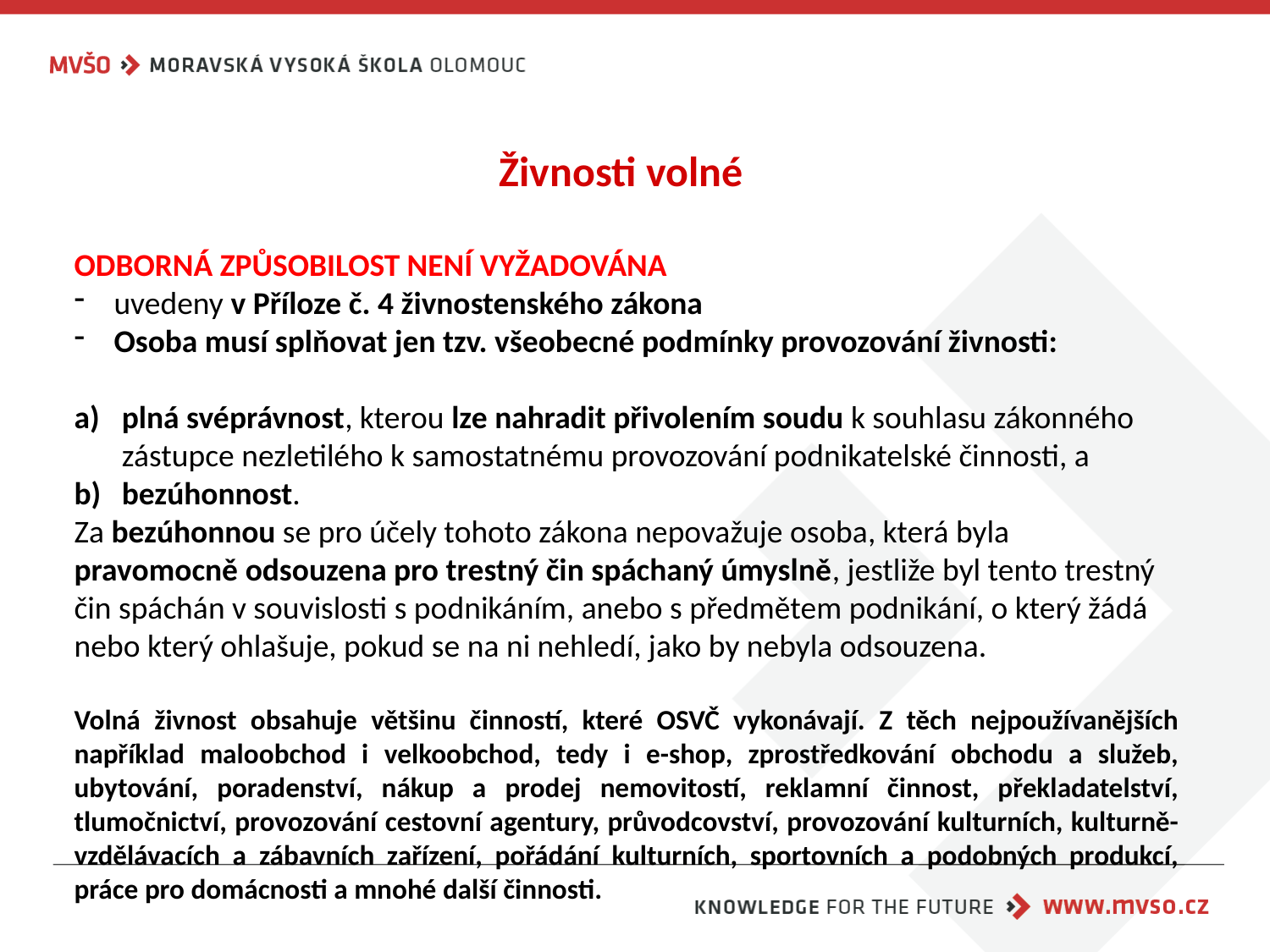

# Živnosti volné
ODBORNÁ ZPŮSOBILOST NENÍ VYŽADOVÁNA
uvedeny v Příloze č. 4 živnostenského zákona
Osoba musí splňovat jen tzv. všeobecné podmínky provozování živnosti:

plná svéprávnost, kterou lze nahradit přivolením soudu k souhlasu zákonného zástupce nezletilého k samostatnému provozování podnikatelské činnosti, a
bezúhonnost.
Za bezúhonnou se pro účely tohoto zákona nepovažuje osoba, která byla pravomocně odsouzena pro trestný čin spáchaný úmyslně, jestliže byl tento trestný čin spáchán v souvislosti s podnikáním, anebo s předmětem podnikání, o který žádá nebo který ohlašuje, pokud se na ni nehledí, jako by nebyla odsouzena.

Volná živnost obsahuje většinu činností, které OSVČ vykonávají. Z těch nejpoužívanějších například maloobchod i velkoobchod, tedy i e-shop, zprostředkování obchodu a služeb, ubytování, poradenství, nákup a prodej nemovitostí, reklamní činnost, překladatelství, tlumočnictví, provozování cestovní agentury, průvodcovství, provozování kulturních, kulturně-vzdělávacích a zábavních zařízení, pořádání kulturních, sportovních a podobných produkcí, práce pro domácnosti a mnohé další činnosti.